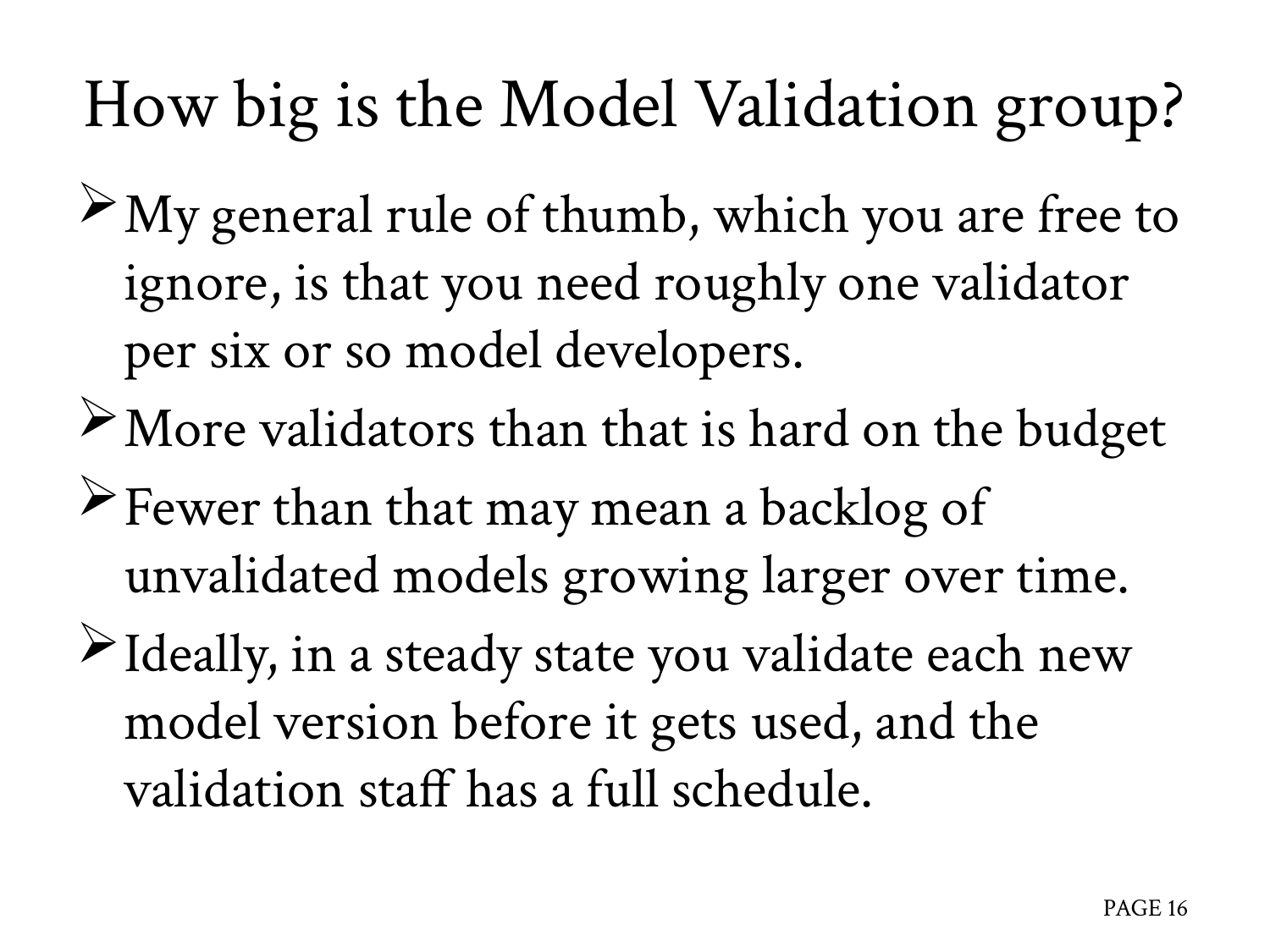

# How big is the Model Validation group?
My general rule of thumb, which you are free to ignore, is that you need roughly one validator per six or so model developers.
More validators than that is hard on the budget
Fewer than that may mean a backlog of unvalidated models growing larger over time.
Ideally, in a steady state you validate each new model version before it gets used, and the validation staff has a full schedule.
16